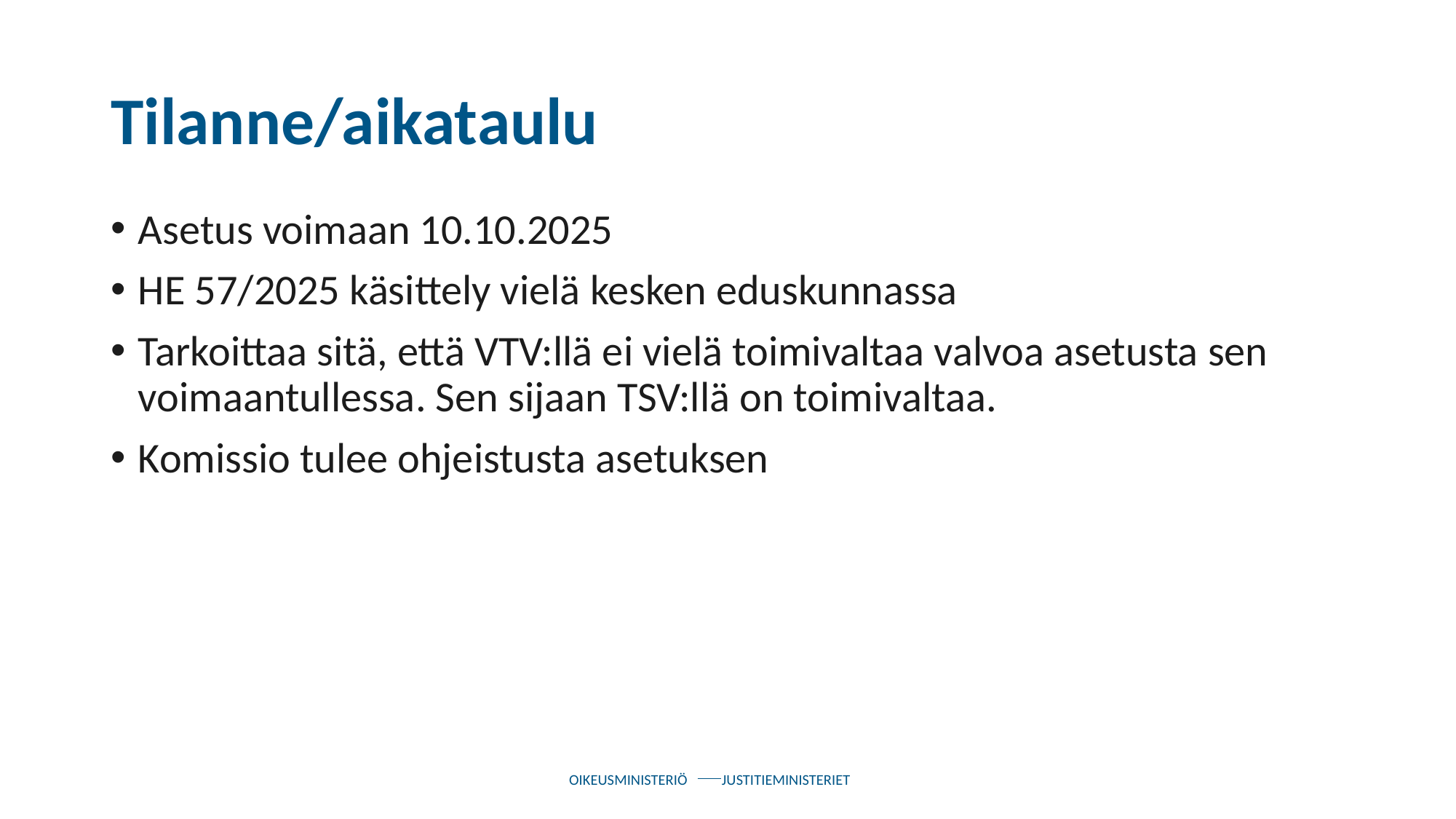

# Tilanne/aikataulu
Asetus voimaan 10.10.2025
HE 57/2025 käsittely vielä kesken eduskunnassa
Tarkoittaa sitä, että VTV:llä ei vielä toimivaltaa valvoa asetusta sen voimaantullessa. Sen sijaan TSV:llä on toimivaltaa.
Komissio tulee ohjeistusta asetuksen